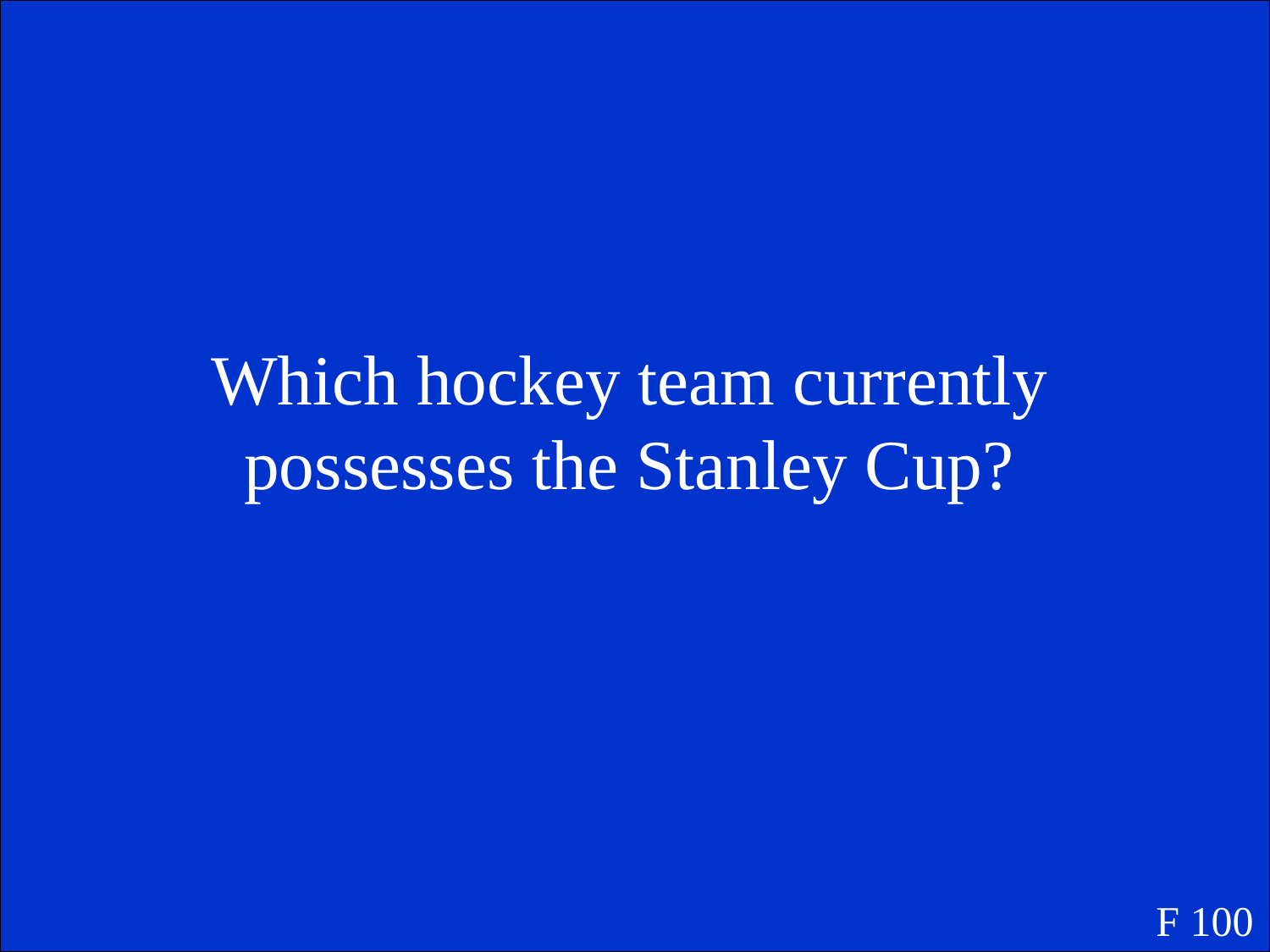

Which hockey team currently possesses the Stanley Cup?
F 100